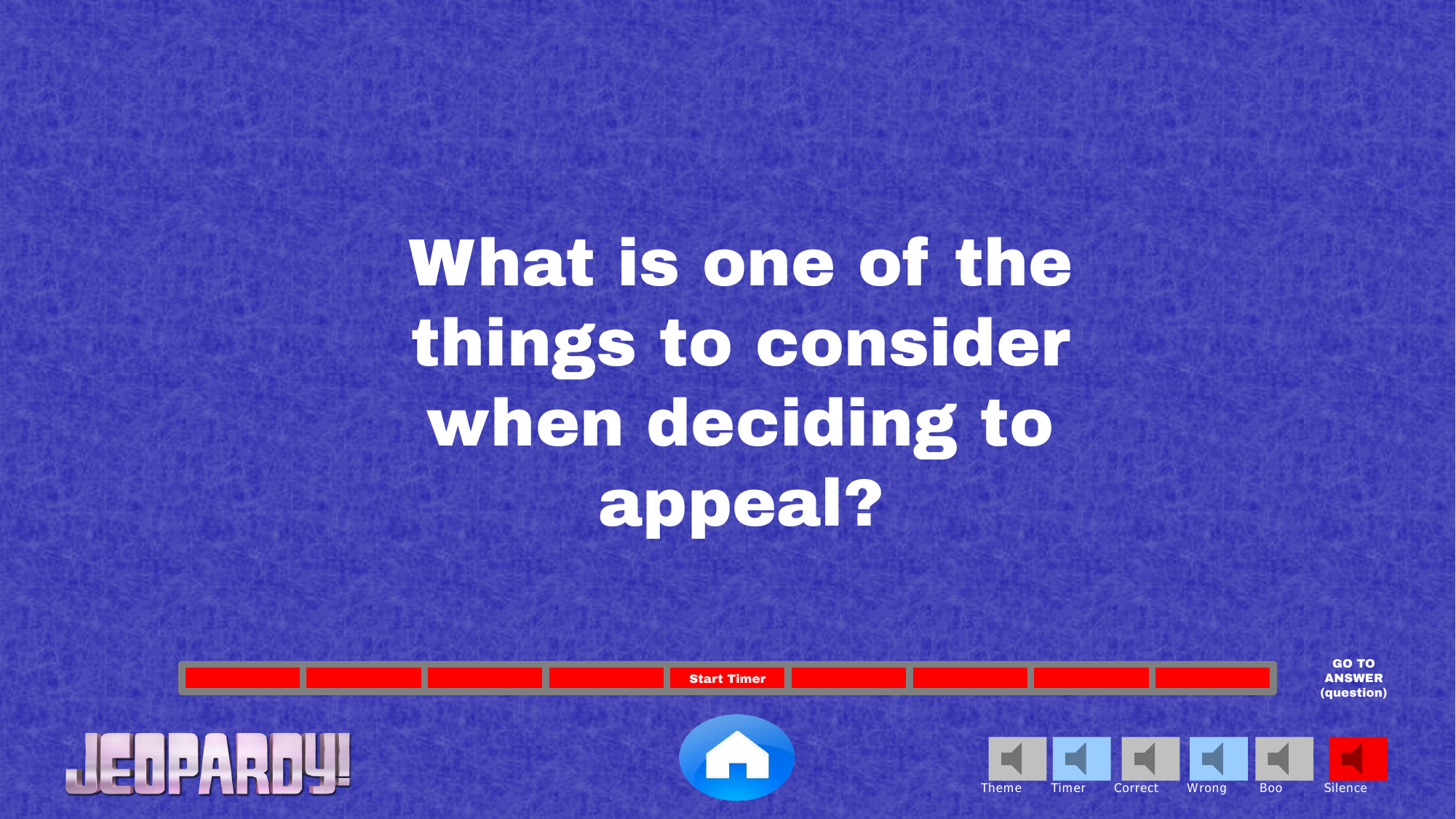

What is one of the things to consider when deciding to appeal?